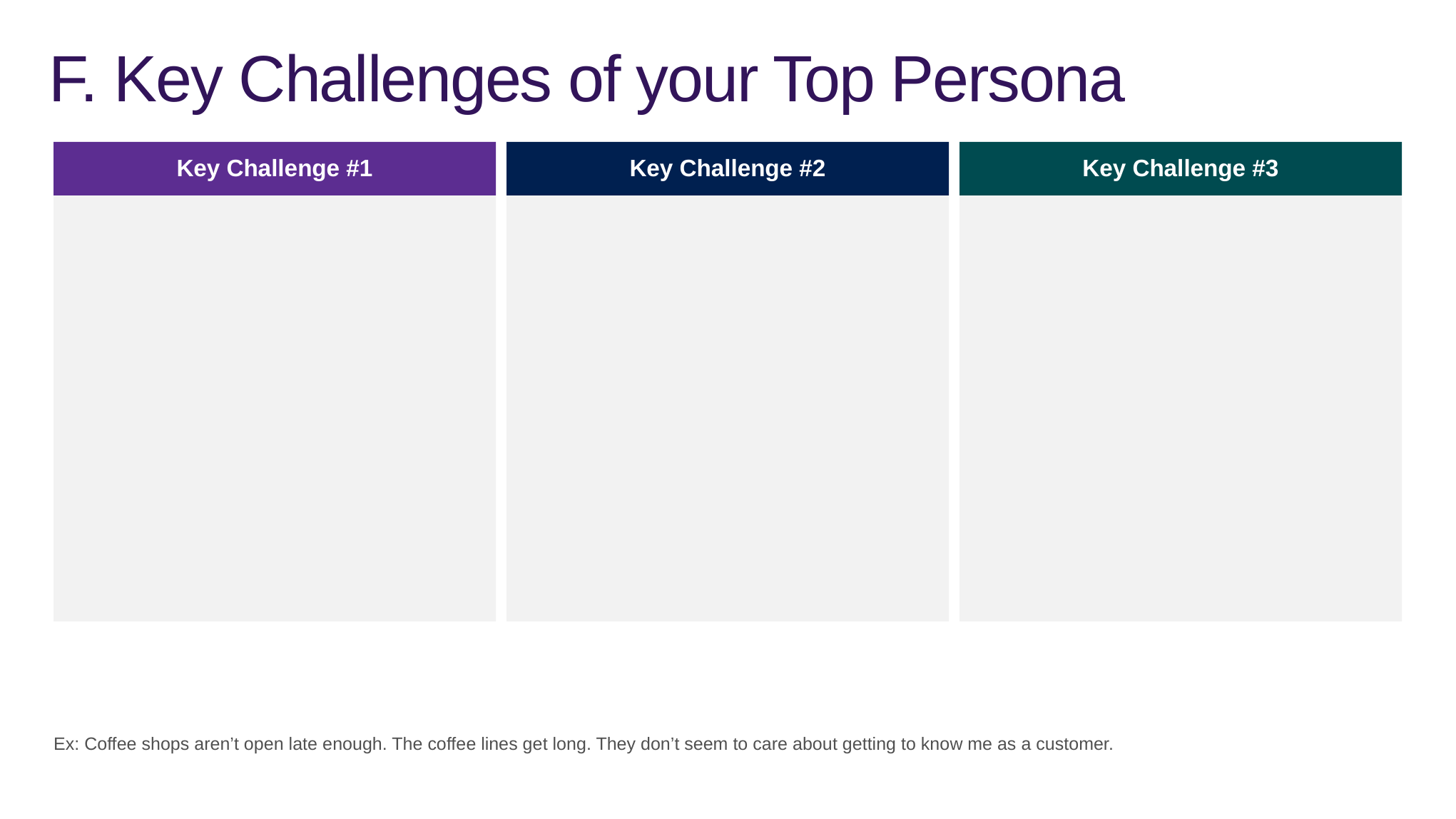

# F. Key Challenges of your Top Persona
Key Challenge #1
Key Challenge #2
Key Challenge #3

Ex: Coffee shops aren’t open late enough. The coffee lines get long. They don’t seem to care about getting to know me as a customer.